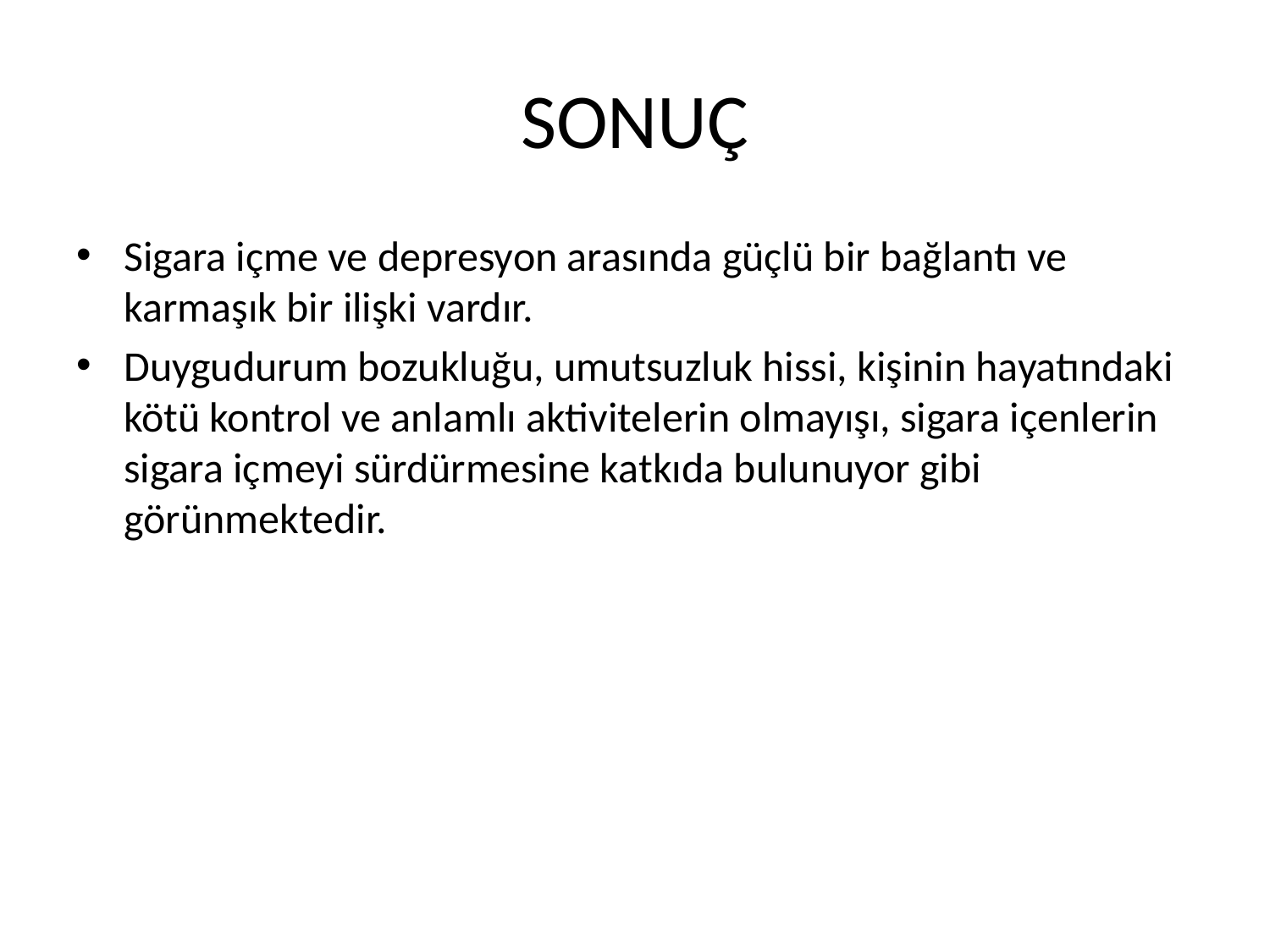

# SONUÇ
Sigara içme ve depresyon arasında güçlü bir bağlantı ve karmaşık bir ilişki vardır.
Duygudurum bozukluğu, umutsuzluk hissi, kişinin hayatındaki kötü kontrol ve anlamlı aktivitelerin olmayışı, sigara içenlerin sigara içmeyi sürdürmesine katkıda bulunuyor gibi görünmektedir.